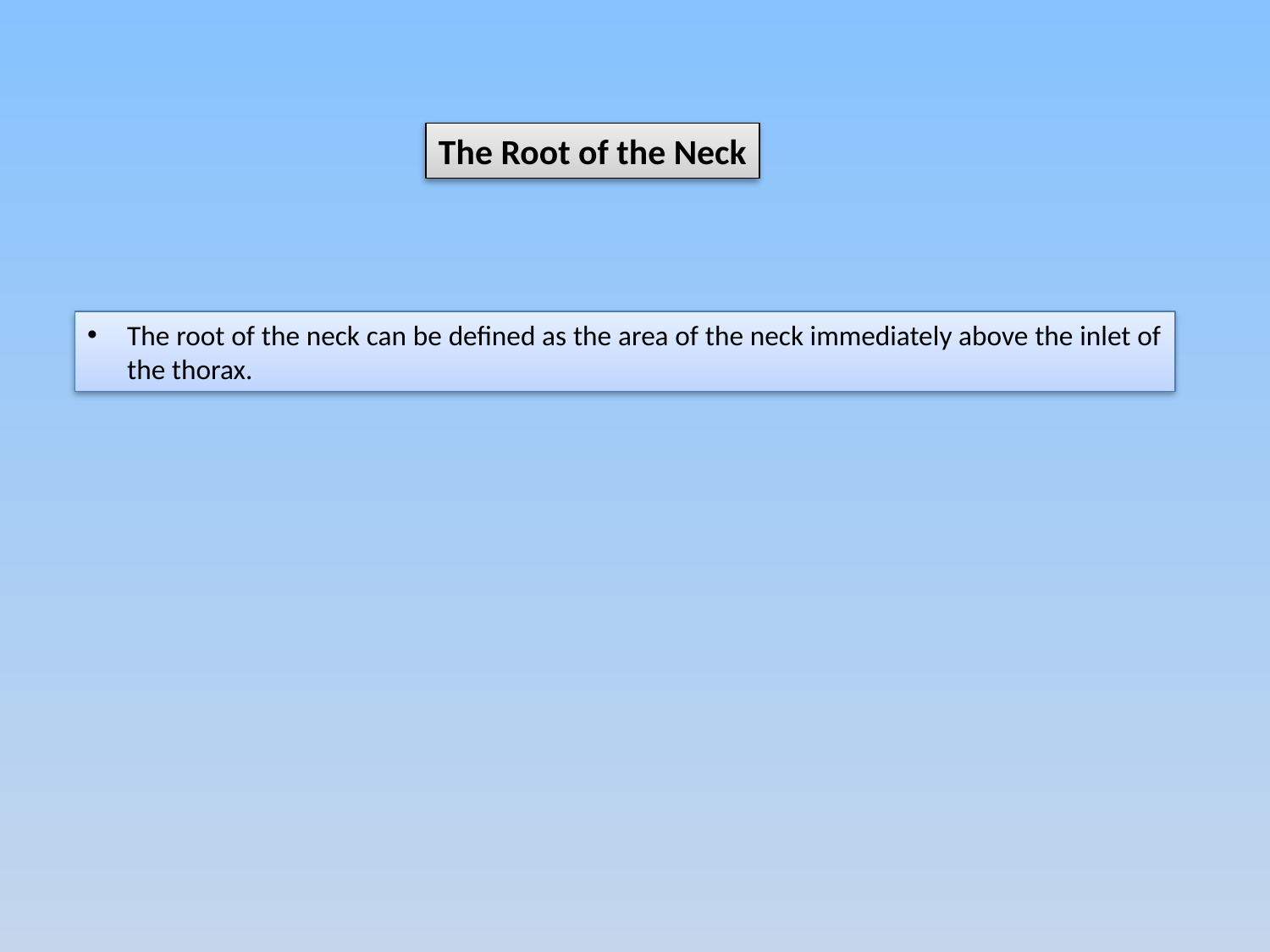

The Root of the Neck
The root of the neck can be defined as the area of the neck immediately above the inlet of the thorax.